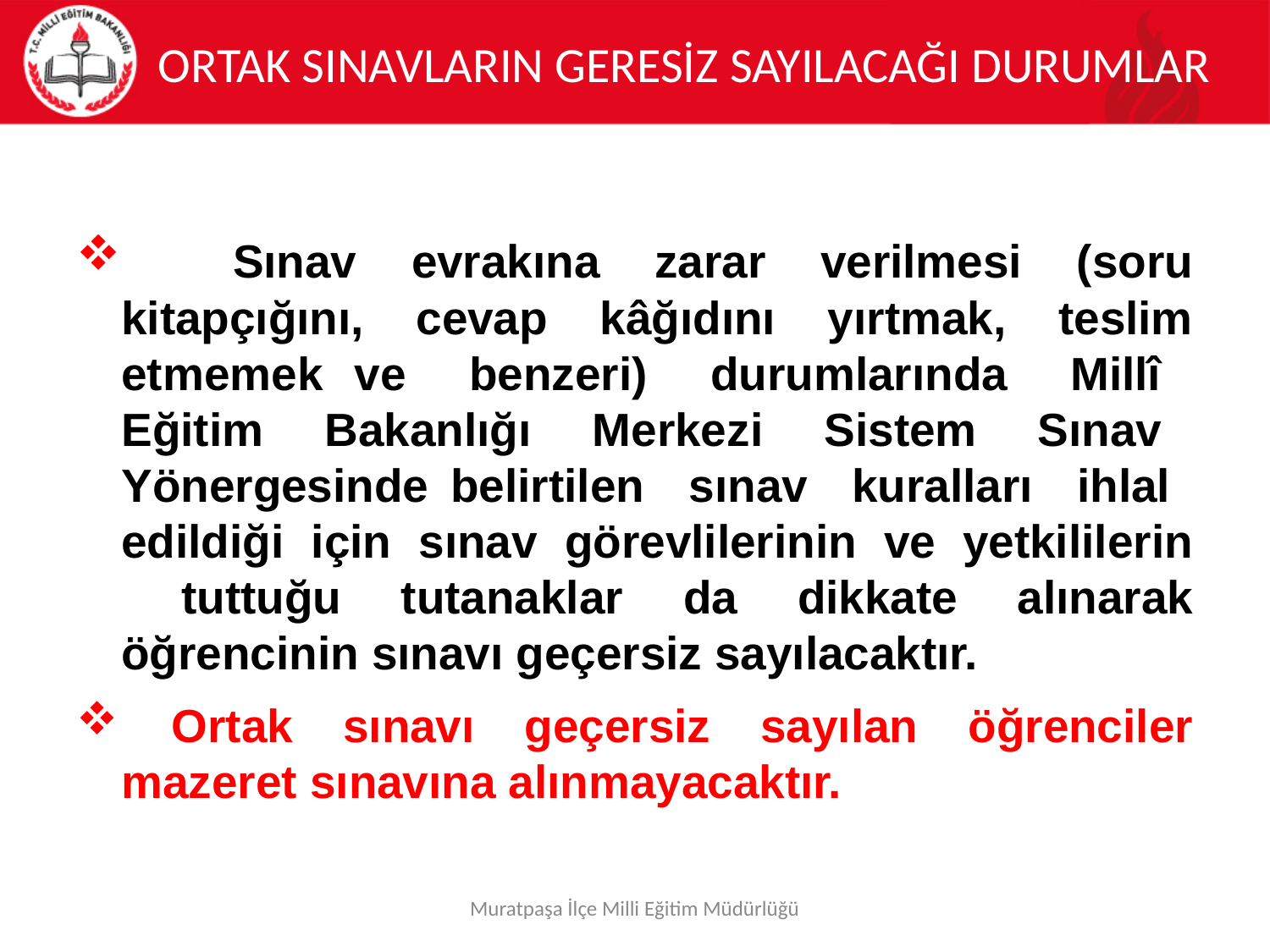

# ORTAK SINAVLARIN GERESİZ SAYILACAĞI DURUMLAR
  Sınav evrakına zarar verilmesi (soru kitapçığını, cevap kâğıdını yırtmak, teslim etmemek ve  benzeri)  durumlarında  Millî  Eğitim  Bakanlığı  Merkezi  Sistem  Sınav  Yönergesinde belirtilen  sınav  kuralları  ihlal  edildiği  için  sınav  görevlilerinin  ve  yetkililerin  tuttuğu tutanaklar da dikkate alınarak öğrencinin sınavı geçersiz sayılacaktır.
 Ortak sınavı geçersiz sayılan öğrenciler mazeret sınavına alınmayacaktır.

Muratpaşa İlçe Milli Eğitim Müdürlüğü